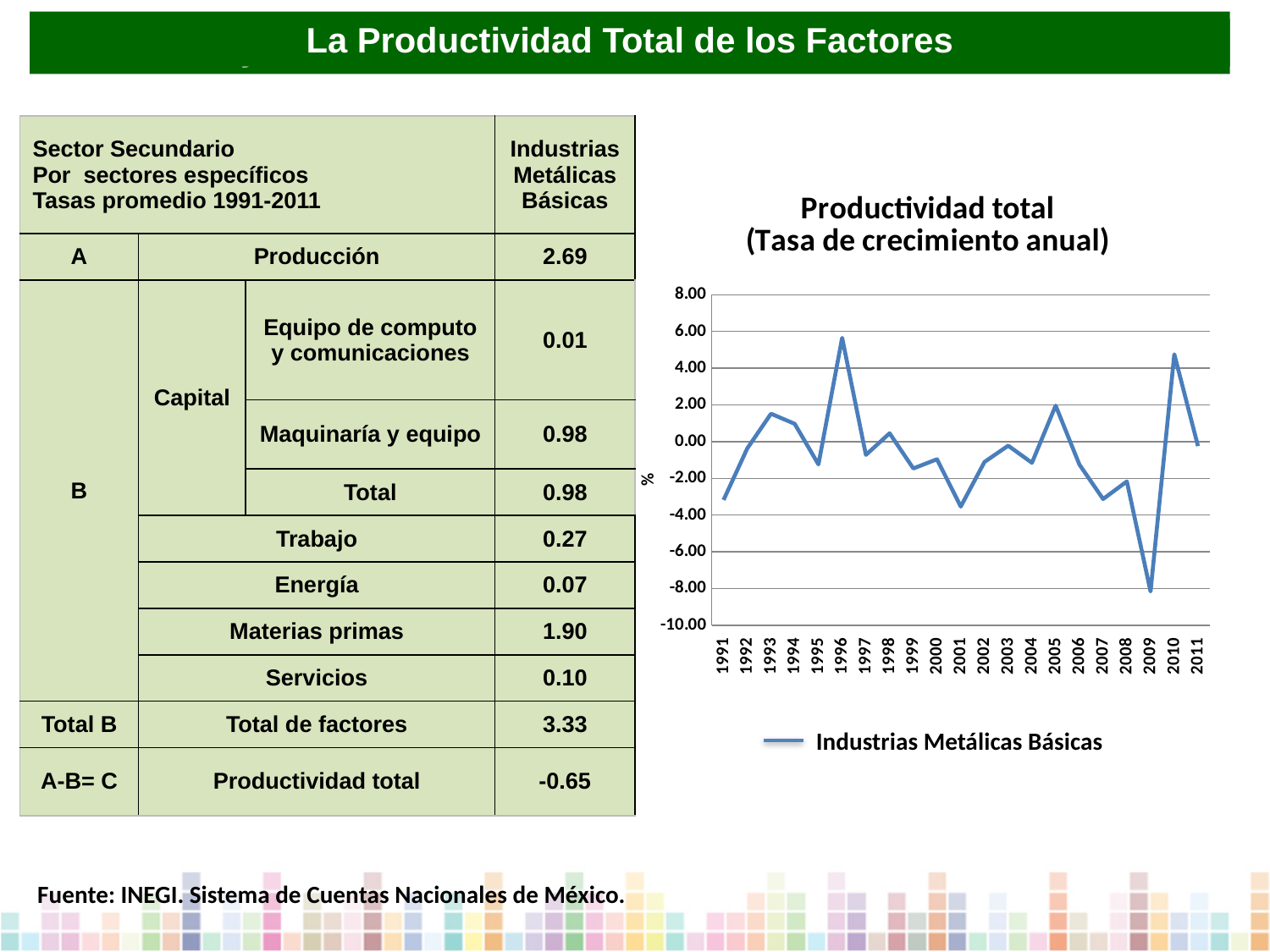

La Productividad Total de los Factores
La PTF y la contribución al crecimiento económico de México
| Sector Secundario Por sectores específicos Tasas promedio 1991-2011 |  |  | Industrias Metálicas Básicas |
| --- | --- | --- | --- |
| A | Producción |  | 2.69 |
| B | Capital | Equipo de computo y comunicaciones | 0.01 |
|  |  | Maquinaría y equipo | 0.98 |
|  |  | Total | 0.98 |
|  | Trabajo |  | 0.27 |
|  | Energía |  | 0.07 |
|  | Materias primas |  | 1.90 |
|  | Servicios |  | 0.10 |
| Total B | Total de factores |  | 3.33 |
| A-B= C | Productividad total |  | -0.65 |

### Chart: Productividad total
(Tasa de crecimiento anual)

| Category | Industrias metálicas básicas |
|---|---|
| 1991 | -3.180322805795535 |
| 1992 | -0.37158492226248463 |
| 1993 | 1.519339019867384 |
| 1994 | 0.9708321633362523 |
| 1995 | -1.2420980931425758 |
| 1996 | 5.653114577467093 |
| 1997 | -0.7234058335736671 |
| 1998 | 0.45606822014461884 |
| 1999 | -1.4612956251173082 |
| 2000 | -0.9603162725231496 |
| 2001 | -3.5405884016451408 |
| 2002 | -1.1081559627937299 |
| 2003 | -0.21883413863926313 |
| 2004 | -1.1539997076682298 |
| 2005 | 1.9638386746160021 |
| 2006 | -1.2495453781792838 |
| 2007 | -3.130718969962995 |
| 2008 | -2.171996475696047 |
| 2009 | -8.166362132489976 |
| 2010 | 4.758382109006277 |
| 2011 | -0.24587834787782162 |
Industrias Metálicas Básicas
Fuente: INEGI. Sistema de Cuentas Nacionales de México.